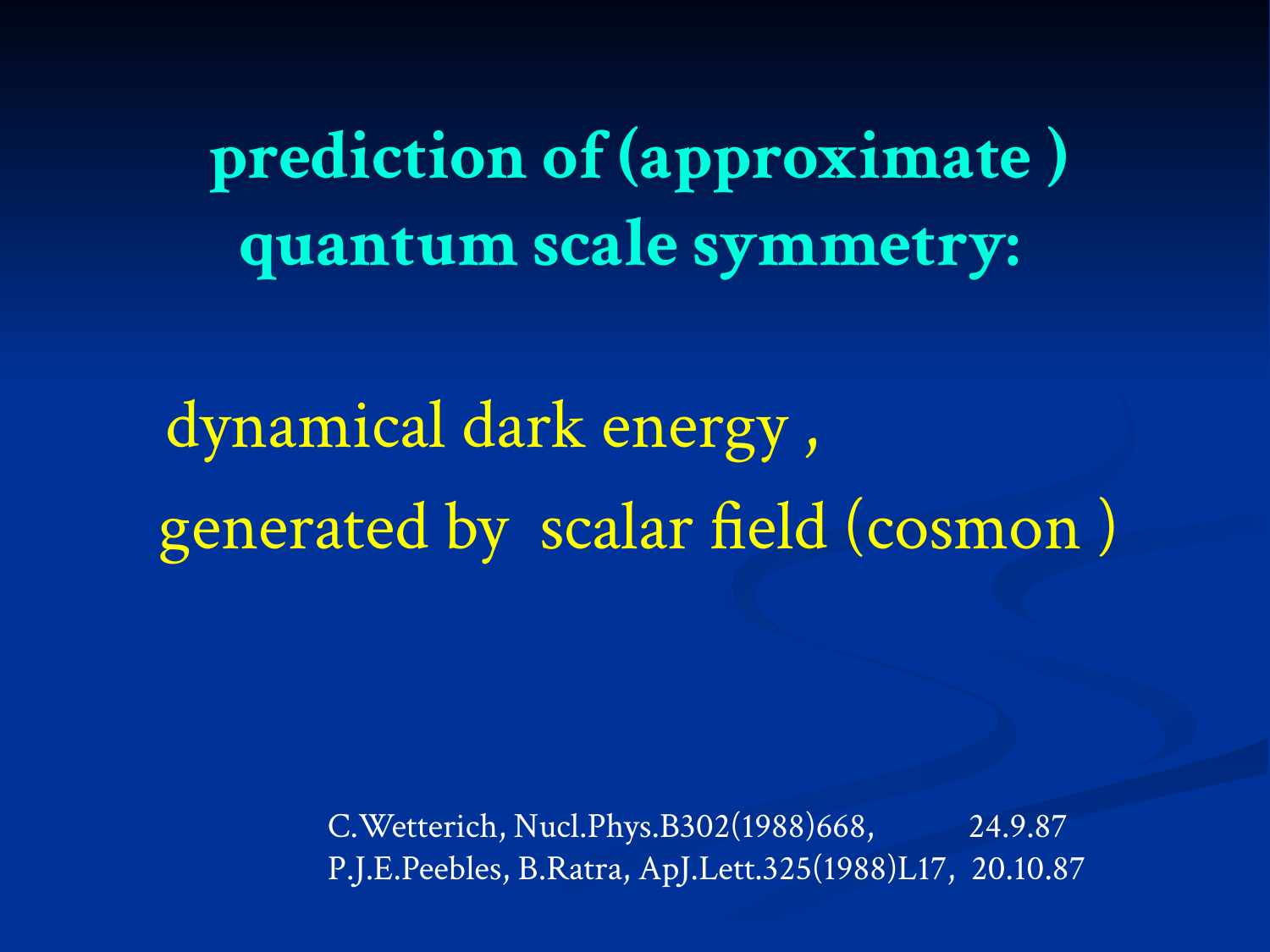

prediction of (approximate )
quantum scale symmetry:
  dynamical dark energy ,
  generated by  scalar field (cosmon )
C.Wetterich, Nucl.Phys.B302(1988)668,            24.9.87
P.J.E.Peebles, B.Ratra, ApJ.Lett.325(1988)L17,  20.10.87